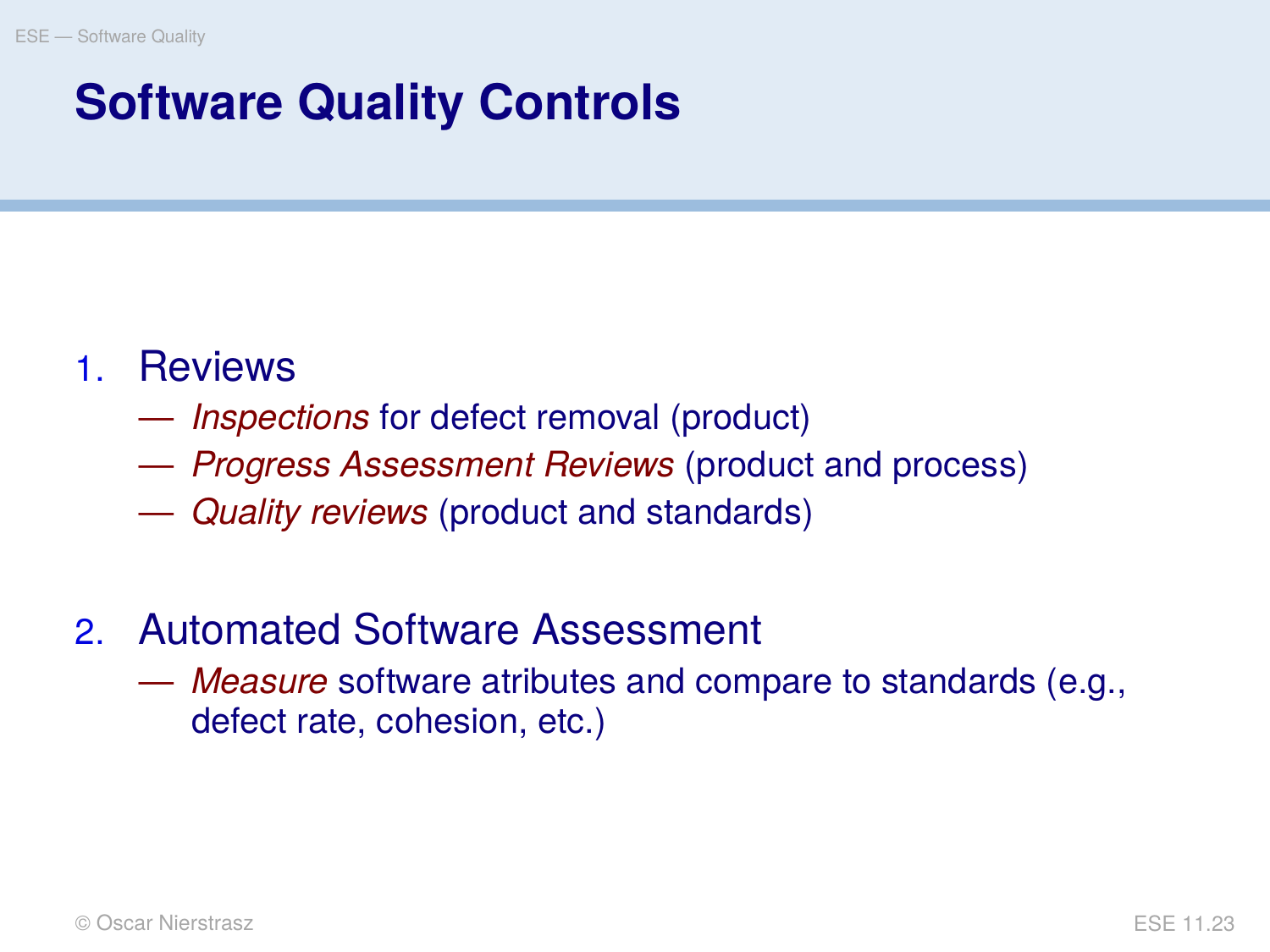

ESE — Software Quality
# Software Quality Controls
Reviews
Inspections for defect removal (product)
Progress Assessment Reviews (product and process)
Quality reviews (product and standards)

Automated Software Assessment
Measure software atributes and compare to standards (e.g., defect rate, cohesion, etc.)
© Oscar Nierstrasz
ESE 11.23